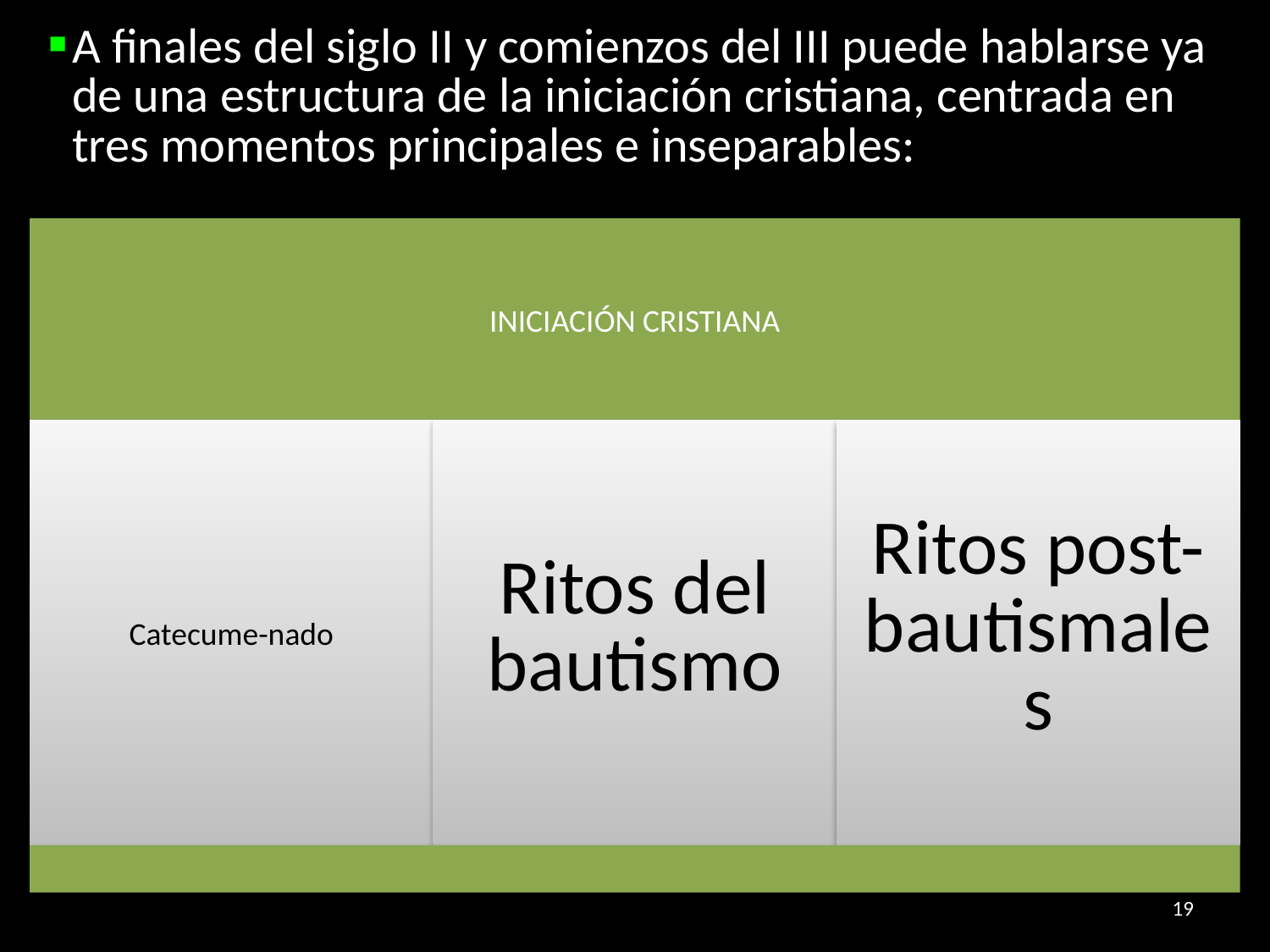

A finales del siglo II y comienzos del III puede hablarse ya de una estructura de la iniciación cristiana, centrada en tres momentos principales e inseparables:

INICIACIÓN CRISTIANA
Catecume-nado
Ritos del bautismo
Ritos post-bautismales
19